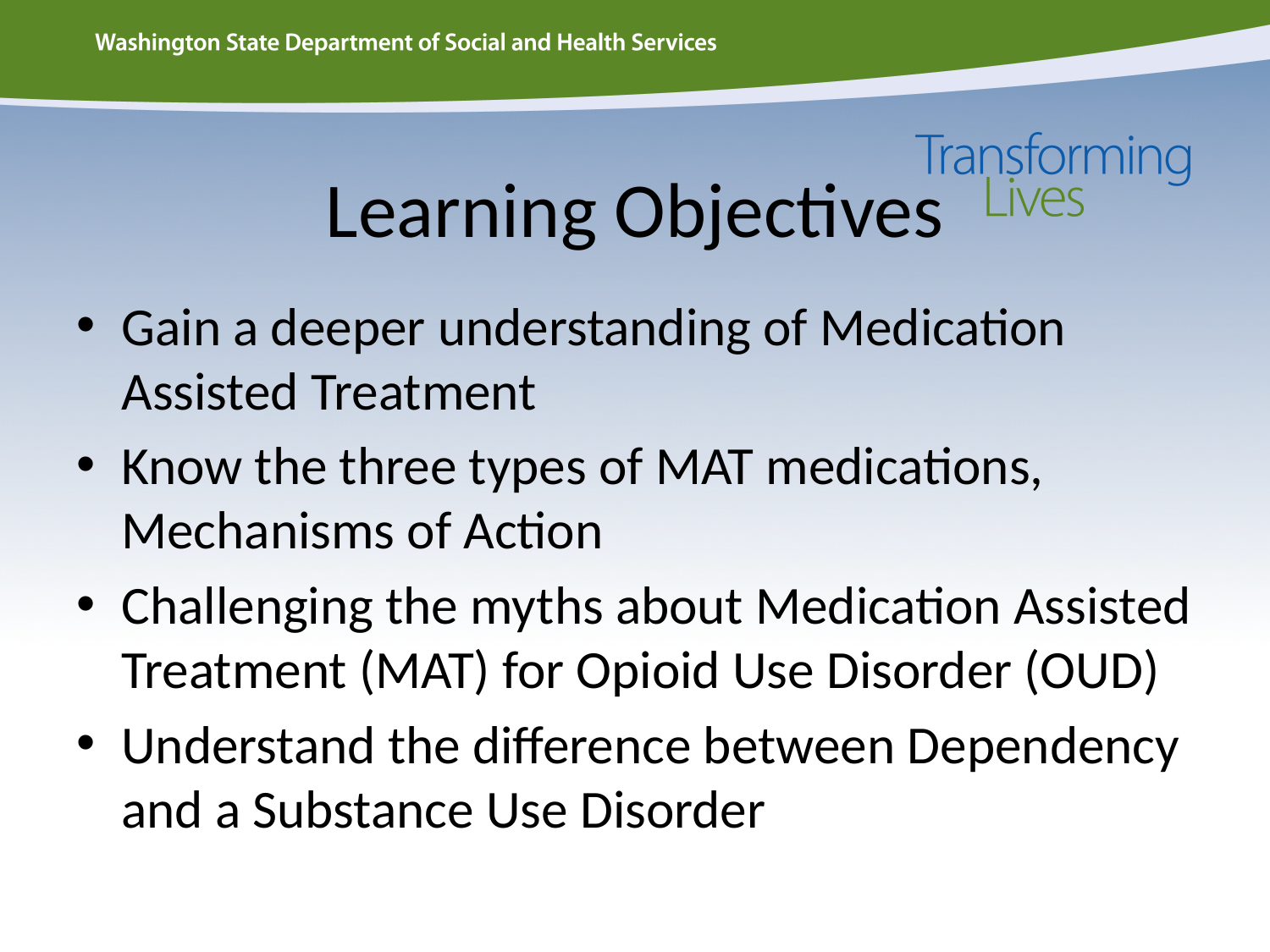

# Learning Objectives
Gain a deeper understanding of Medication Assisted Treatment
Know the three types of MAT medications, Mechanisms of Action
Challenging the myths about Medication Assisted Treatment (MAT) for Opioid Use Disorder (OUD)
Understand the difference between Dependency and a Substance Use Disorder